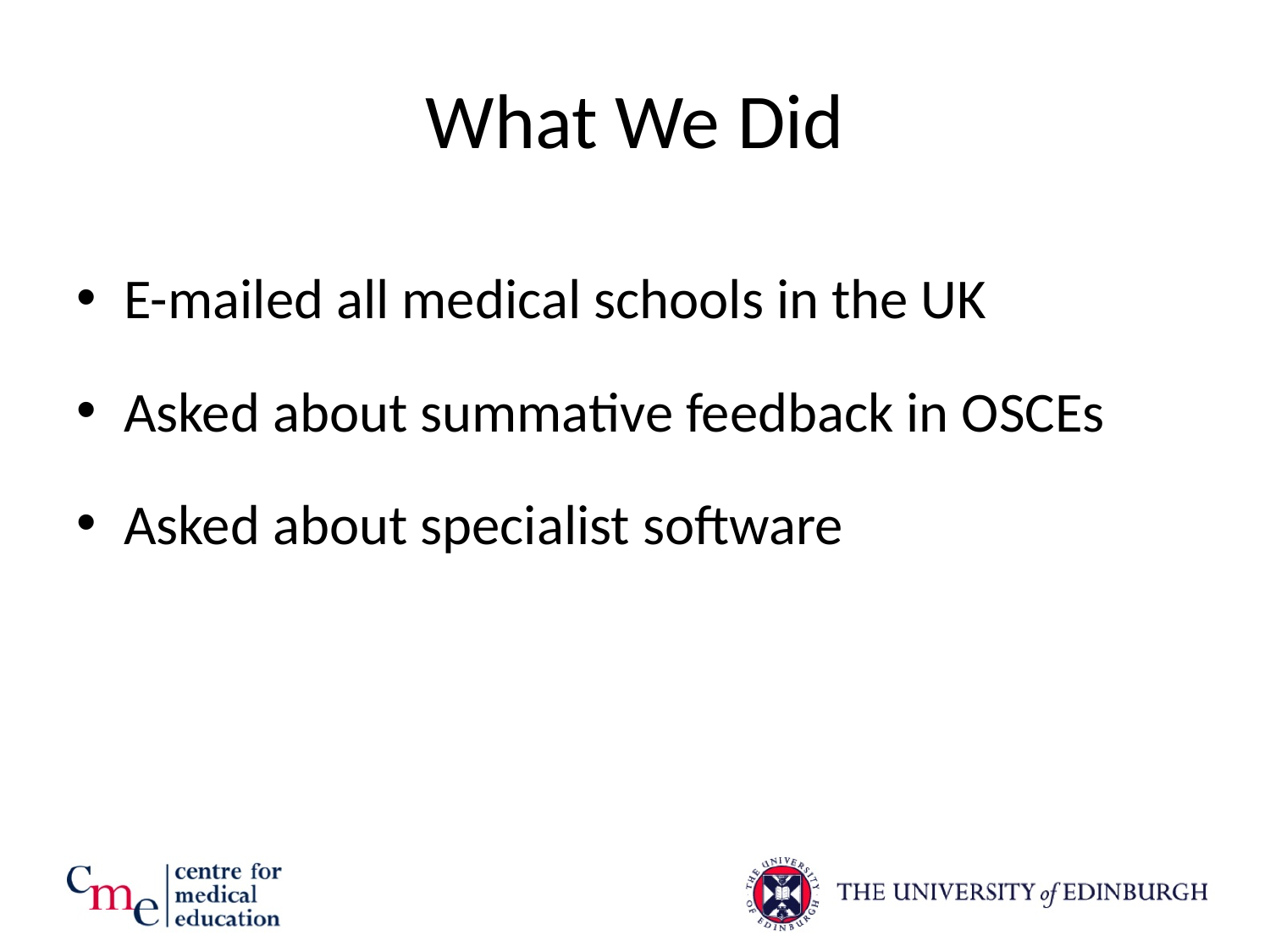

# What We Did
E-mailed all medical schools in the UK
Asked about summative feedback in OSCEs
Asked about specialist software